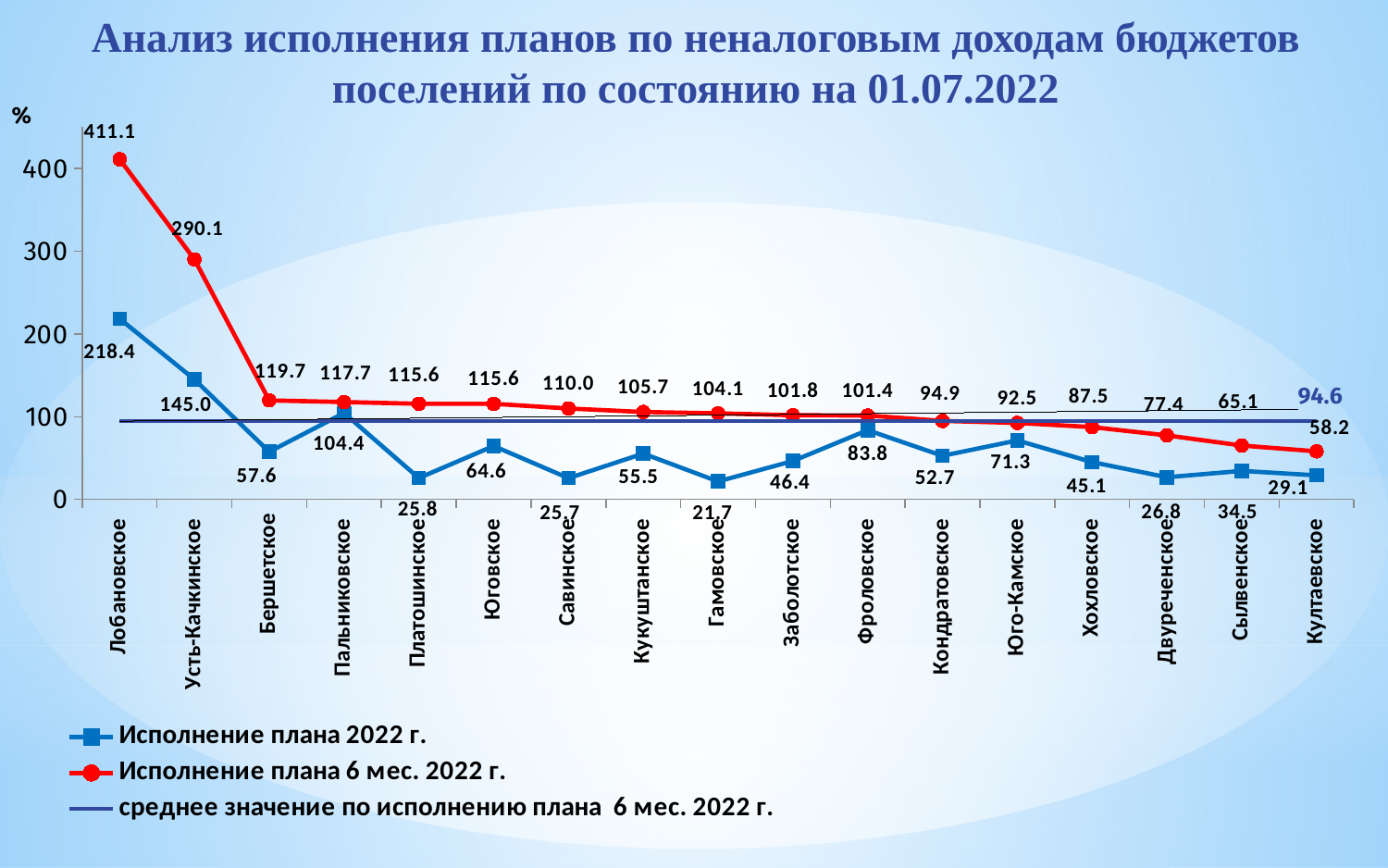

# Анализ исполнения планов по неналоговым доходам бюджетов поселений по состоянию на 01.07.2022

### Chart

| Category | Исполнение плана 2022 г. | Исполнение плана 6 мес. 2022 г. | среднее значение по исполнению плана  6 мес. 2022 г. |
|---|---|---|---|
| Лобановское  | 218.40372388737515 | 411.1348578756145 | 94.6 |
| Усть-Качкинское  | 145.0311111111111 | 290.0622222222222 | 94.6 |
| Бершетское | 57.60731122322389 | 119.71211893355103 | 94.6 |
| Пальниковское  | 104.41935483870968 | 117.70909090909089 | 94.6 |
| Платошинское  | 25.811803688622987 | 115.60490567644679 | 94.6 |
| Юговское  | 64.64621456763545 | 115.60410651267246 | 94.6 |
| Савинское  | 25.683802196873955 | 109.95132127955493 | 94.6 |
| Кукуштанское  | 55.46602487303724 | 105.7194073993065 | 94.6 |
| Гамовское  | 21.700635721237866 | 104.05725439167209 | 94.6 |
| Заболотское  | 46.430131534242584 | 101.80928054491274 | 94.6 |
| Фроловское  | 83.8046976391775 | 101.40724249913198 | 94.6 |
| Кондратовское  | 52.74768608730667 | 94.9178481346818 | 94.6 |
| Юго-Камское  | 71.3313788268827 | 92.45917349275676 | 94.6 |
| Хохловское  | 45.11627906976744 | 87.46478873239437 | 94.6 |
| Двуреченское  | 26.758982674746097 | 77.41604938271605 | 94.6 |
| Сылвенское  | 34.53335940124023 | 65.14765059414883 | 94.6 |
| Култаевское  | 29.082091141102527 | 58.16402145661671 | 94.6 |